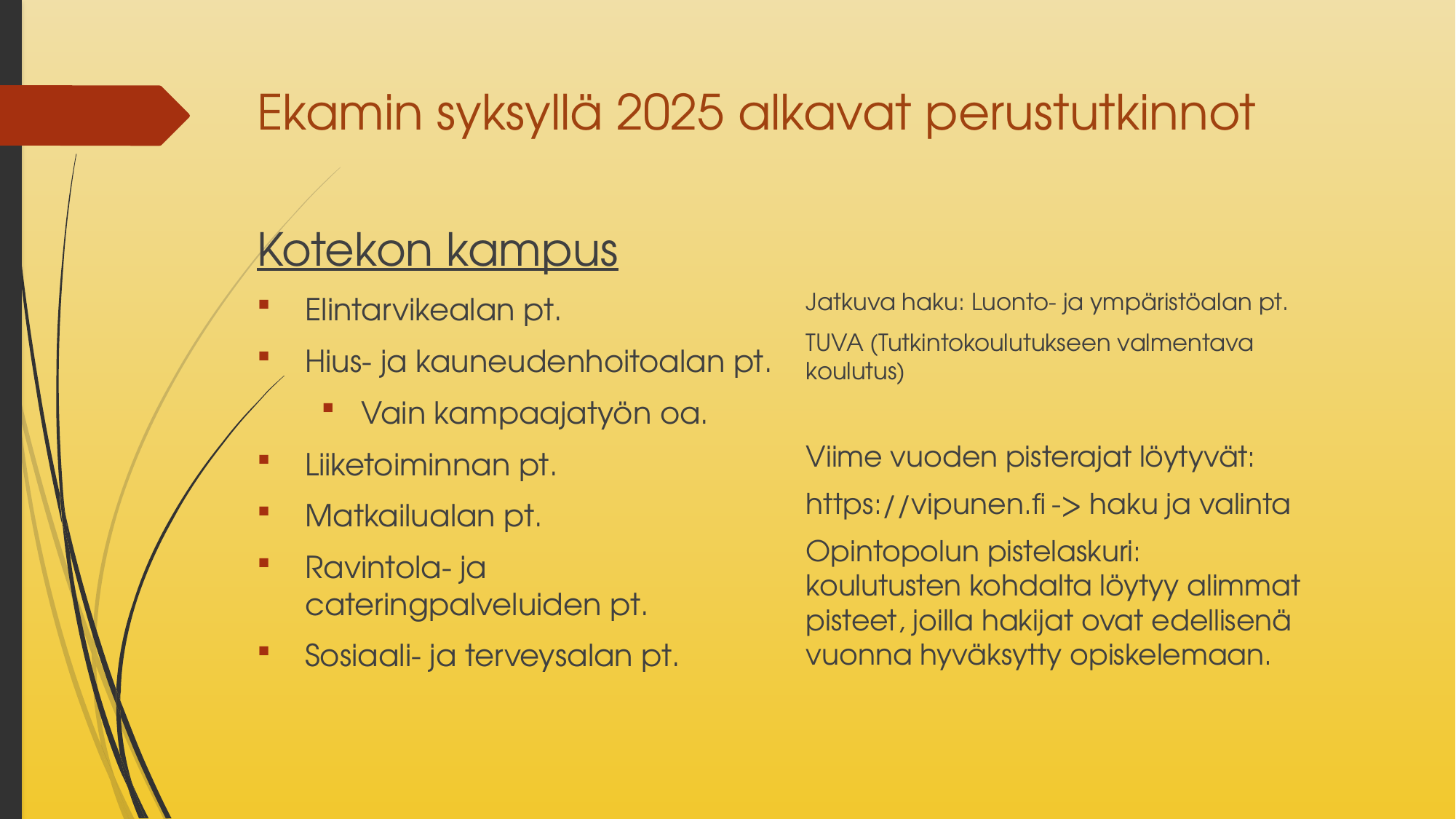

# Ekamin syksyllä 2025 alkavat perustutkinnot

Jatkuva haku: Luonto- ja ympäristöalan pt.
TUVA (Tutkintokoulutukseen valmentava koulutus)

Viime vuoden pisterajat löytyvät:
https://vipunen.fi -> haku ja valinta
Opintopolun pistelaskuri: koulutusten kohdalta löytyy alimmat pisteet, joilla hakijat ovat edellisenä vuonna hyväksytty opiskelemaan.

Kotekon kampus
Elintarvikealan pt.
Hius- ja kauneudenhoitoalan pt.
Vain kampaajatyön oa.
Liiketoiminnan pt.
Matkailualan pt.
Ravintola- ja cateringpalveluiden pt.
Sosiaali- ja terveysalan pt.